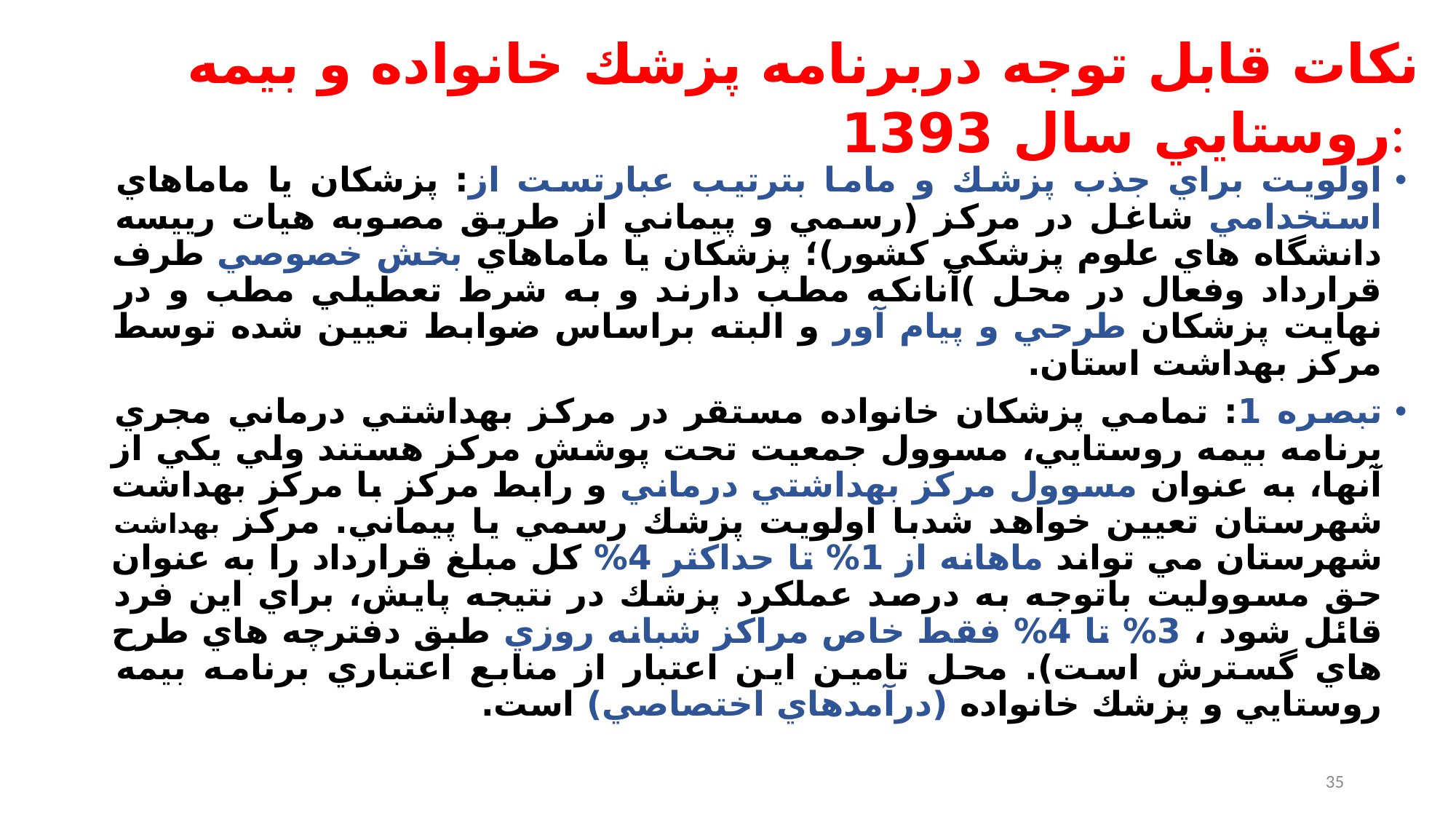

# نكات قابل توجه دربرنامه پزشك خانواده و بيمه روستايي سال 1393:
اولويت براي جذب پزشك و ماما بترتيب عبارتست از: پزشكان يا ماماهاي استخدامي شاغل در مركز (رسمي و پيماني از طريق مصوبه هيات رييسه دانشگاه هاي علوم پزشكي كشور)؛ پزشكان يا ماماهاي بخش خصوصي طرف قرارداد وفعال در محل )آنانكه مطب دارند و به شرط تعطيلي مطب و در نهايت پزشكان طرحي و پيام آور و البته براساس ضوابط تعيين شده توسط مركز بهداشت استان.
تبصره 1: تمامي پزشكان خانواده مستقر در مركز بهداشتي درماني مجري برنامه بيمه روستايي، مسوول جمعيت تحت پوشش مركز هستند ولي يكي از آنها، به عنوان مسوول مركز بهداشتي درماني و رابط مركز با مركز بهداشت شهرستان تعيين خواهد شدبا اولويت پزشك رسمي يا پيماني. مركز بهداشت شهرستان مي تواند ماهانه از 1% تا حداكثر 4% كل مبلغ قرارداد را به عنوان حق مسووليت باتوجه به درصد عملكرد پزشك در نتيجه پايش، براي اين فرد قائل شود ، 3% تا 4% فقط خاص مراكز شبانه روزي طبق دفترچه هاي طرح هاي گسترش است). محل تامين اين اعتبار از منابع اعتباري برنامه بيمه روستايي و پزشك خانواده (درآمدهاي اختصاصي) است.
35